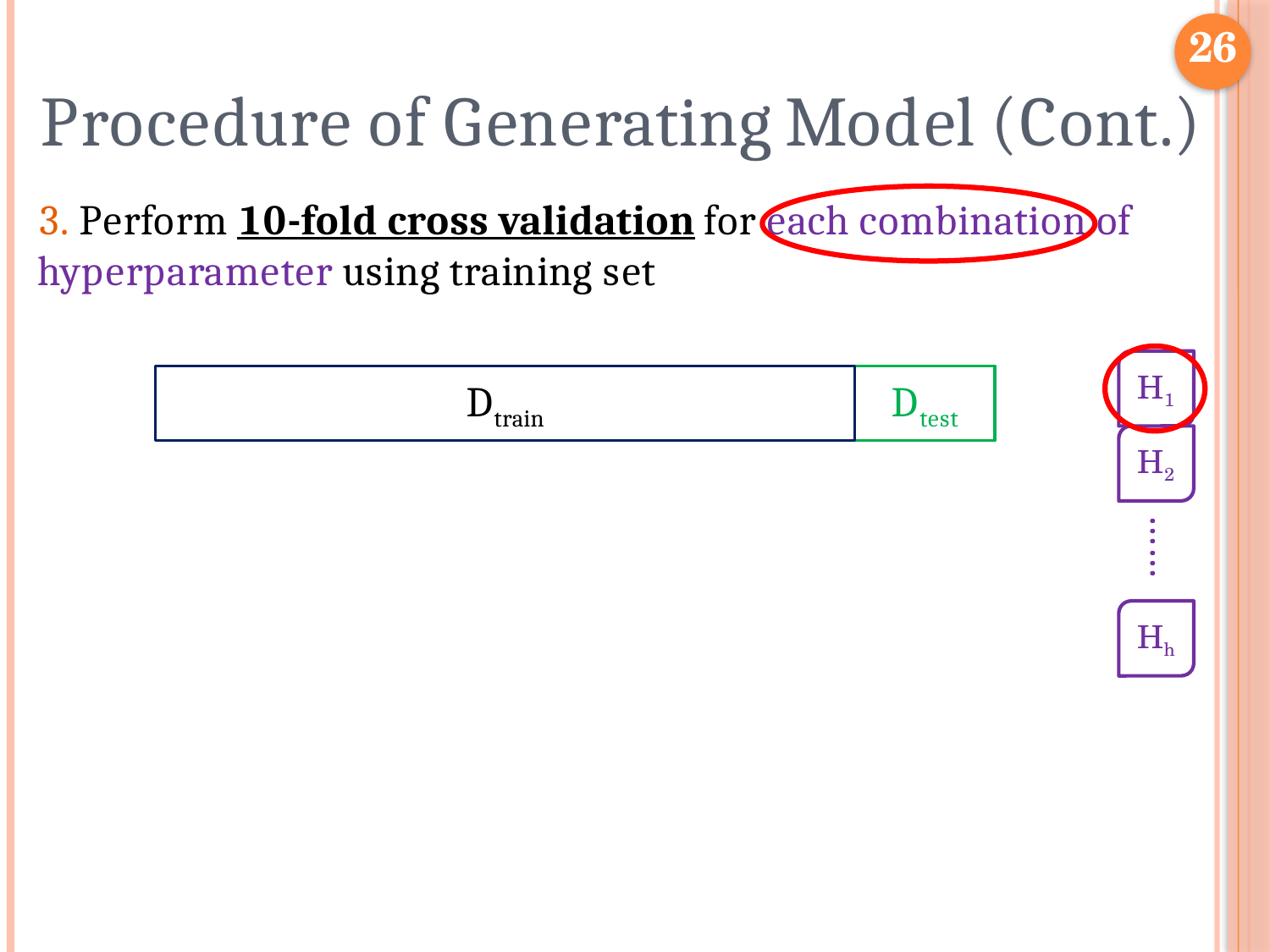

26
# Procedure of Generating Model (Cont.)
3. Perform 10-fold cross validation for each combination of hyperparameter using training set

H1
Dtrain
Dtest
H2
……
Hh